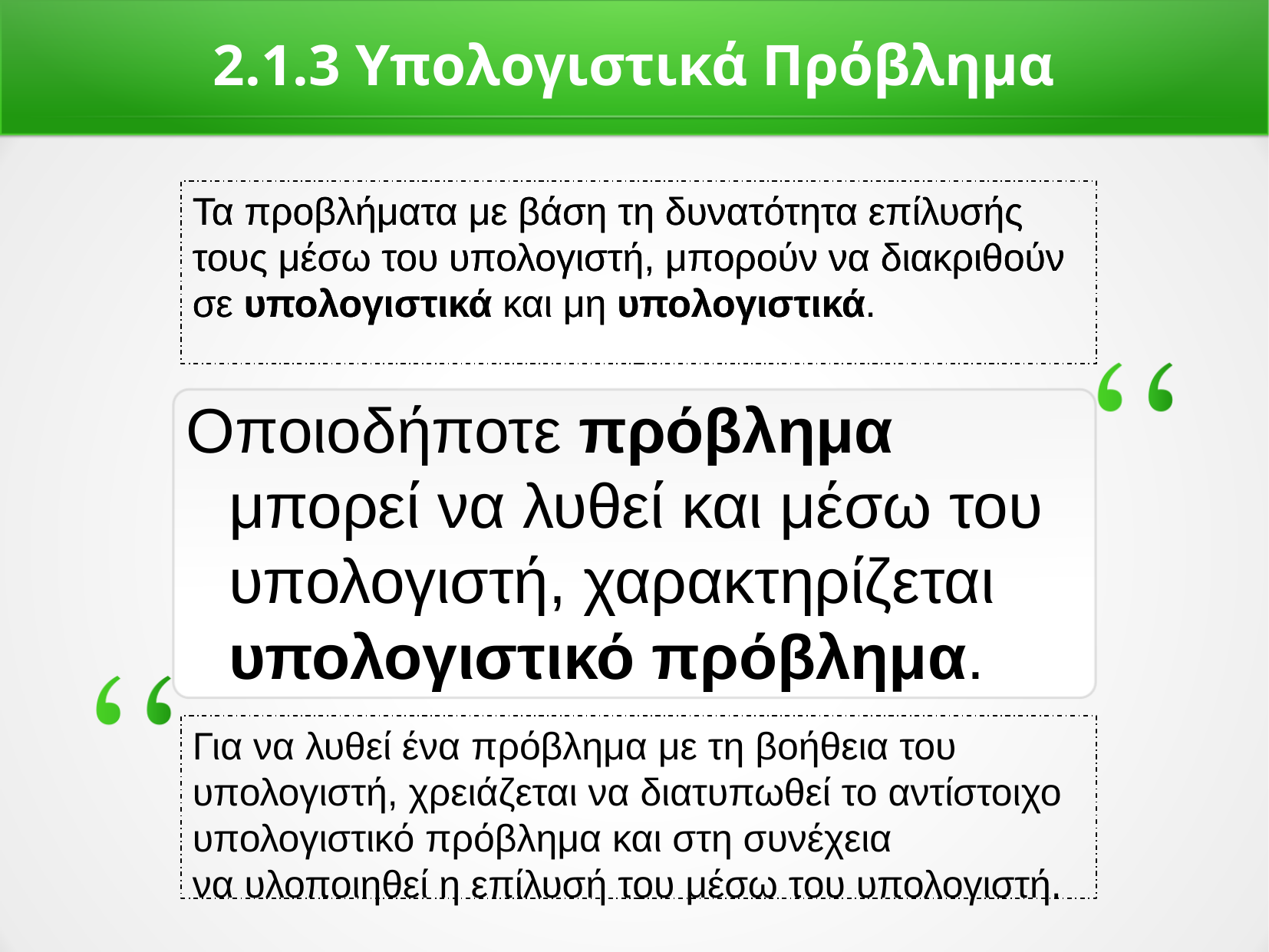

2.1.3 Υπολογιστικά Πρόβλημα
Τα προβλήματα με βάση τη δυνατότητα επίλυσής τους μέσω του υπολογιστή, μπορούν να διακριθούν σε υπολογιστικά και μη υπολογιστικά.
Τα προβλήματα με βάση τη δυνατότητα επίλυσής τους μέσω του υπολογιστή, μπορούν να διακριθούν σε υπολογιστικά και μη υπολογιστικά.
Οποιοδήποτε πρόβλημα μπορεί να λυθεί και μέσω του υπολογιστή, χαρακτηρίζεται υπολογιστικό πρόβλημα.
Για να λυθεί ένα πρόβλημα με τη βοήθεια του υπολογιστή, χρειάζεται να διατυπωθεί το αντίστοιχο υπολογιστικό πρόβλημα και στη συνέχεια
να υλοποιηθεί η επίλυσή του μέσω του υπολογιστή.